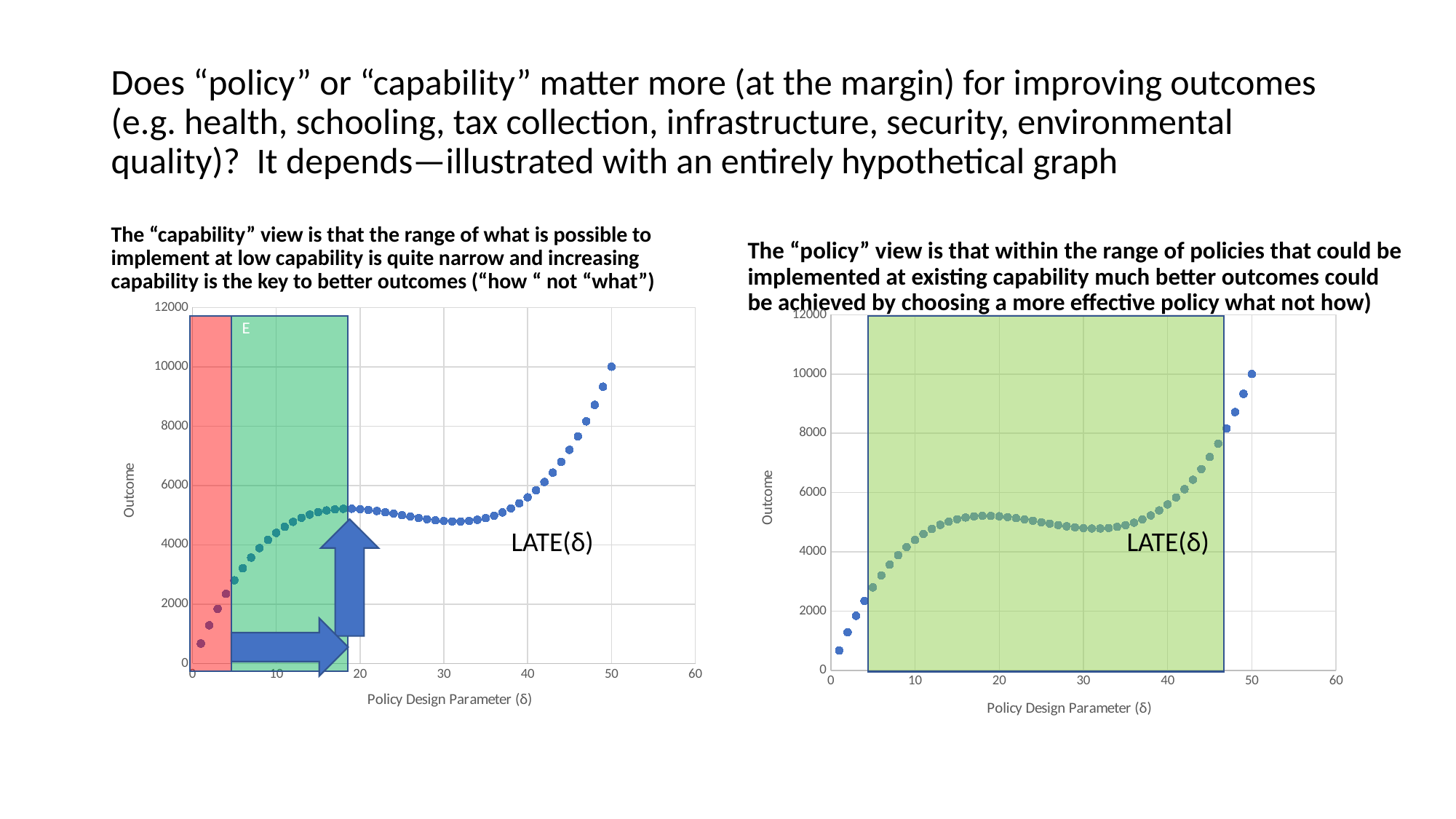

# Does “policy” or “capability” matter more (at the margin) for improving outcomes (e.g. health, schooling, tax collection, infrastructure, security, environmental quality)?  It depends—illustrated with an entirely hypothetical graph
The “capability” view is that the range of what is possible to implement at low capability is quite narrow and increasing capability is the key to better outcomes (“how “ not “what”)
The “policy” view is that within the range of policies that could be implemented at existing capability much better outcomes could be achieved by choosing a more effective policy what not how)

### Chart

| Category | Outcome (quadratic) |
|---|---|

### Chart

| Category | Outcome (quadratic) |
|---|---|
LATE(δ)
LATE(δ)